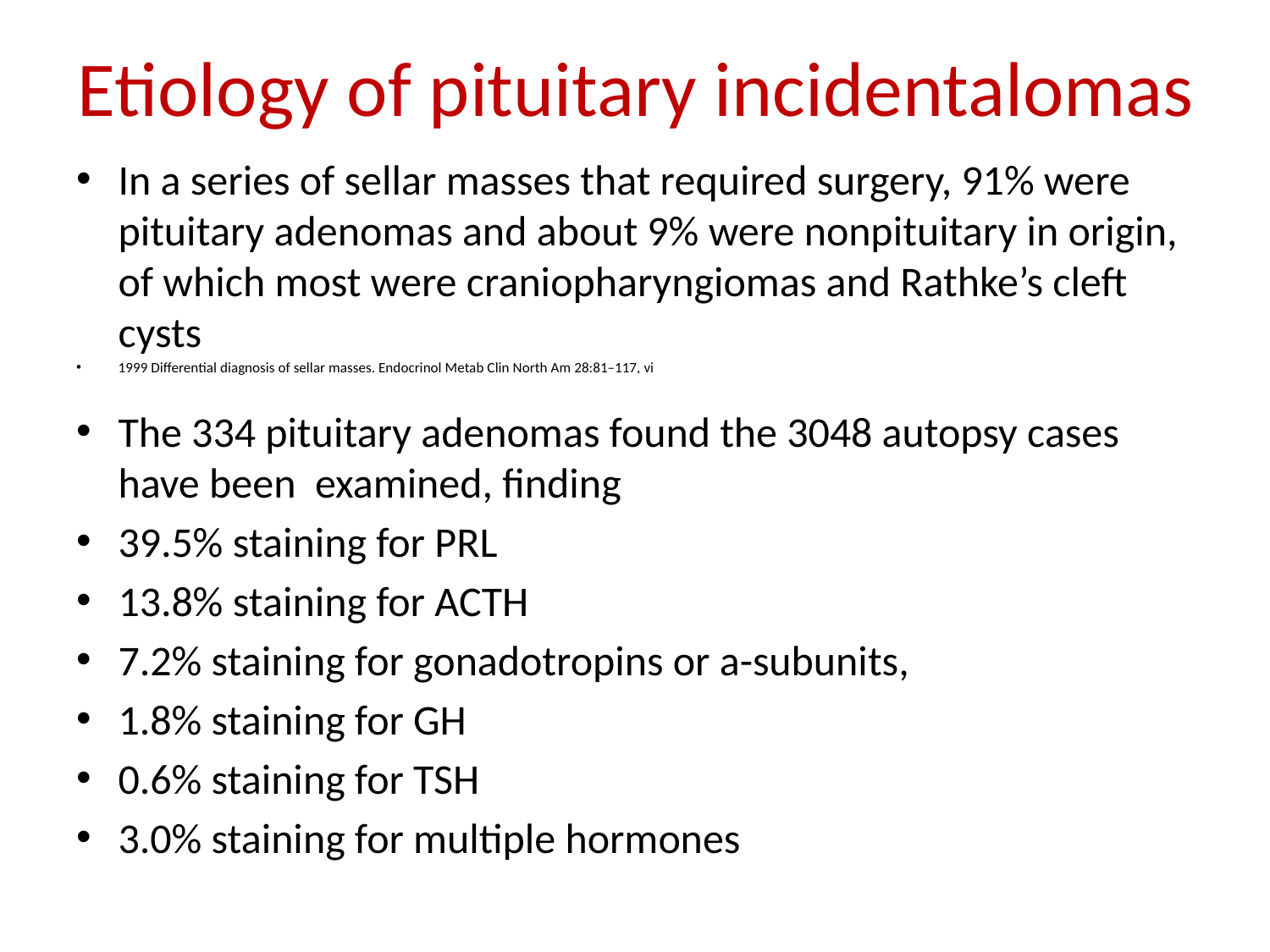

# Etiology of pituitary incidentalomas
In a series of sellar masses that required surgery, 91% were pituitary adenomas and about 9% were nonpituitary in origin, of which most were craniopharyngiomas and Rathke’s cleft cysts
1999 Differential diagnosis of sellar masses. Endocrinol Metab Clin North Am 28:81–117, vi

The 334 pituitary adenomas found the 3048 autopsy cases have been  examined, finding
39.5% staining for PRL
13.8% staining for ACTH
7.2% staining for gonadotropins or a-subunits,
1.8% staining for GH
0.6% staining for TSH
3.0% staining for multiple hormones